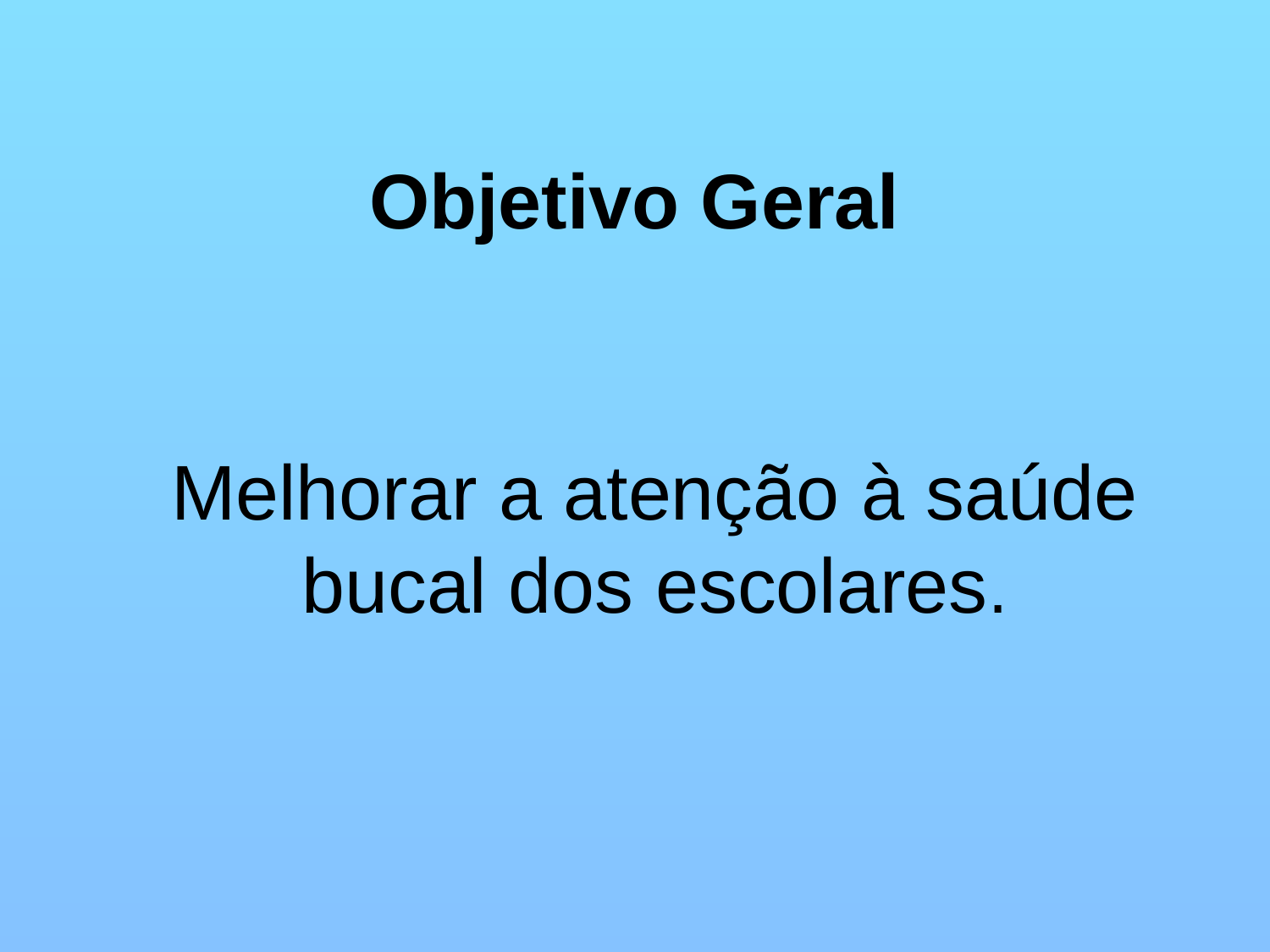

# Objetivo Geral
Melhorar a atenção à saúde bucal dos escolares.